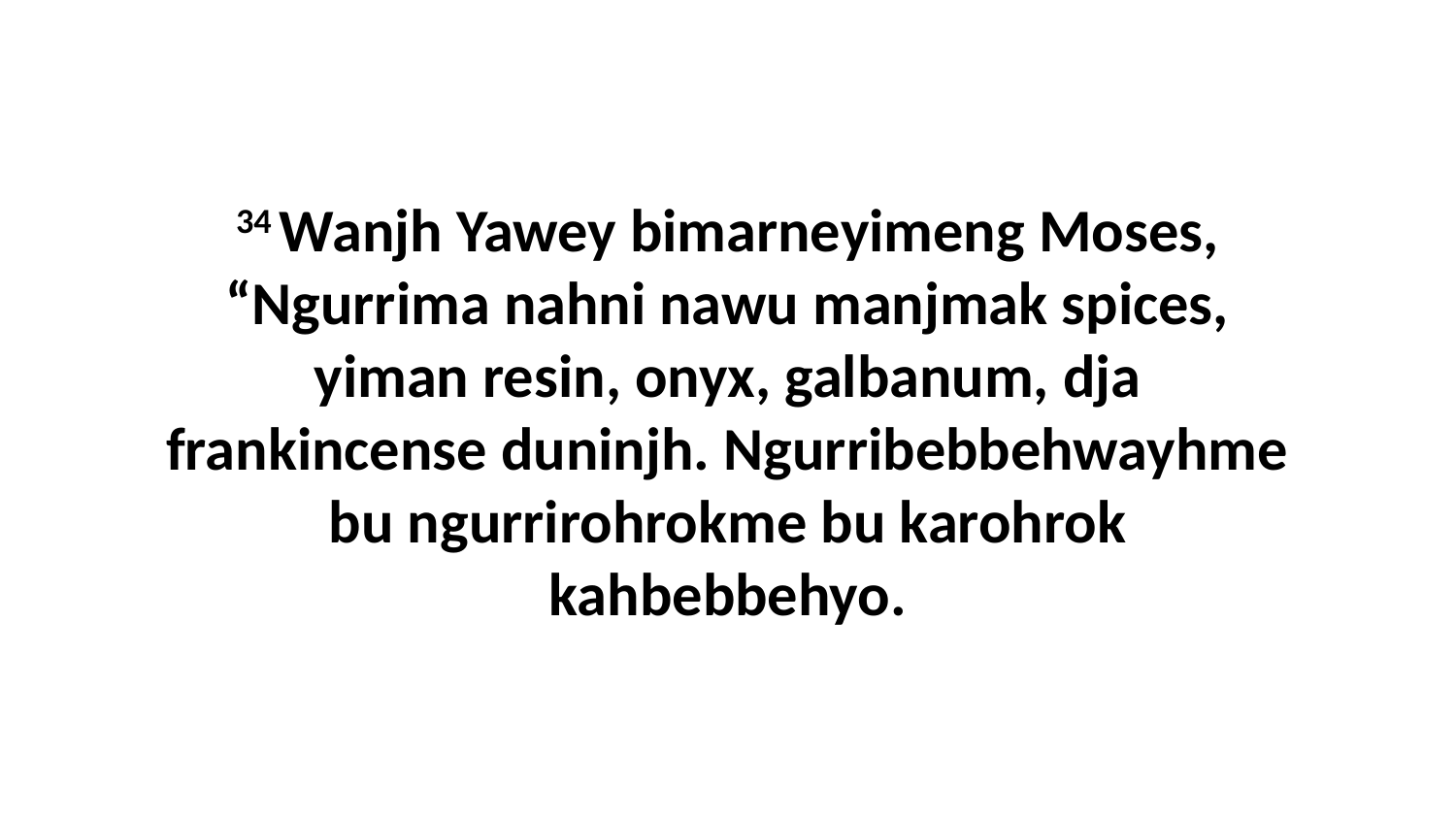

34 Wanjh Yawey bimarneyimeng Moses, “Ngurrima nahni nawu manjmak spices, yiman resin, onyx, galbanum, dja frankincense duninjh. Ngurribebbehwayhme bu ngurrirohrokme bu karohrok kahbebbehyo.